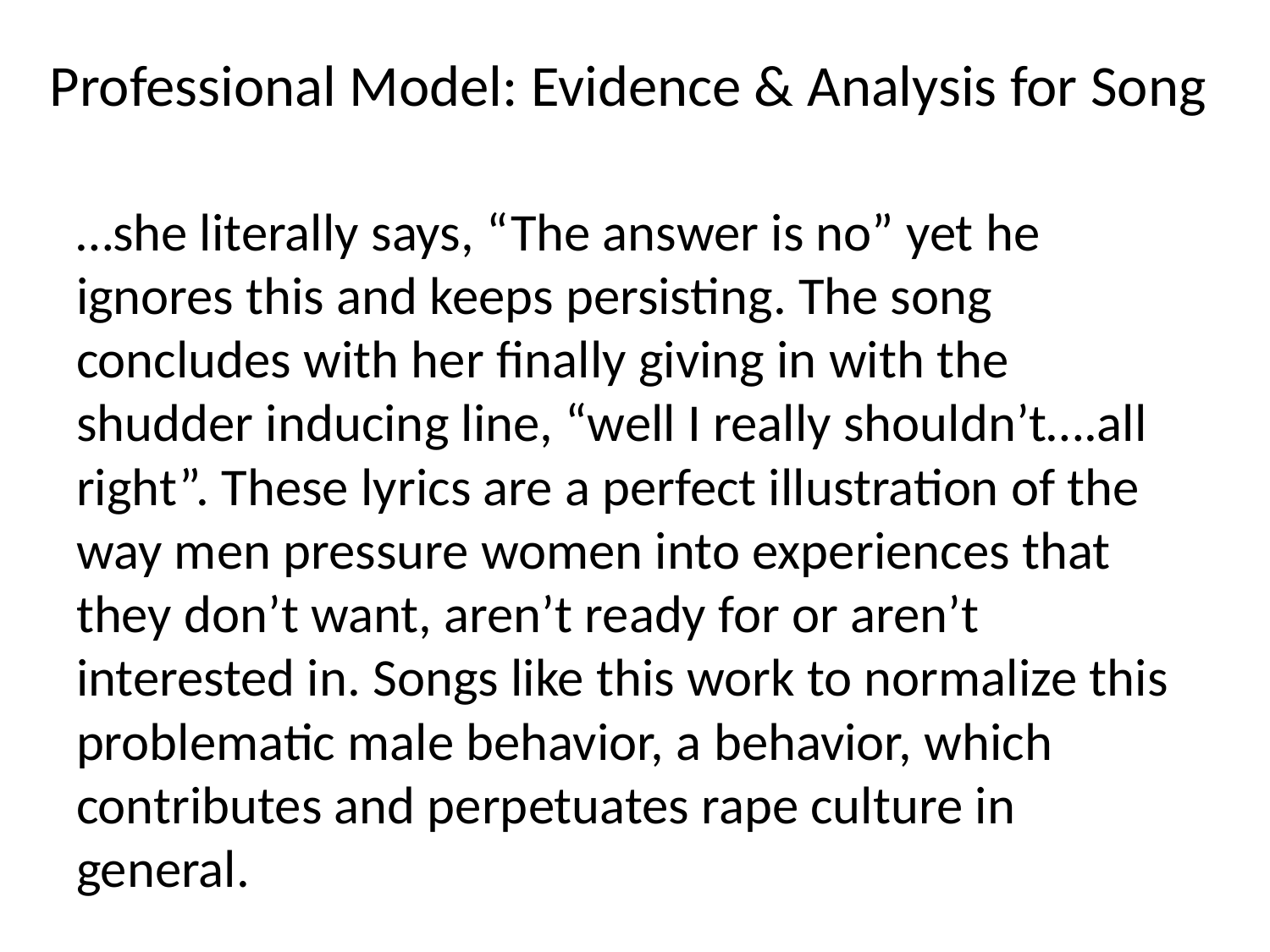

# Professional Model: Evidence & Analysis for Song
…she literally says, “The answer is no” yet he ignores this and keeps persisting. The song concludes with her finally giving in with the shudder inducing line, “well I really shouldn’t….all right”. These lyrics are a perfect illustration of the way men pressure women into experiences that they don’t want, aren’t ready for or aren’t interested in. Songs like this work to normalize this problematic male behavior, a behavior, which contributes and perpetuates rape culture in general.